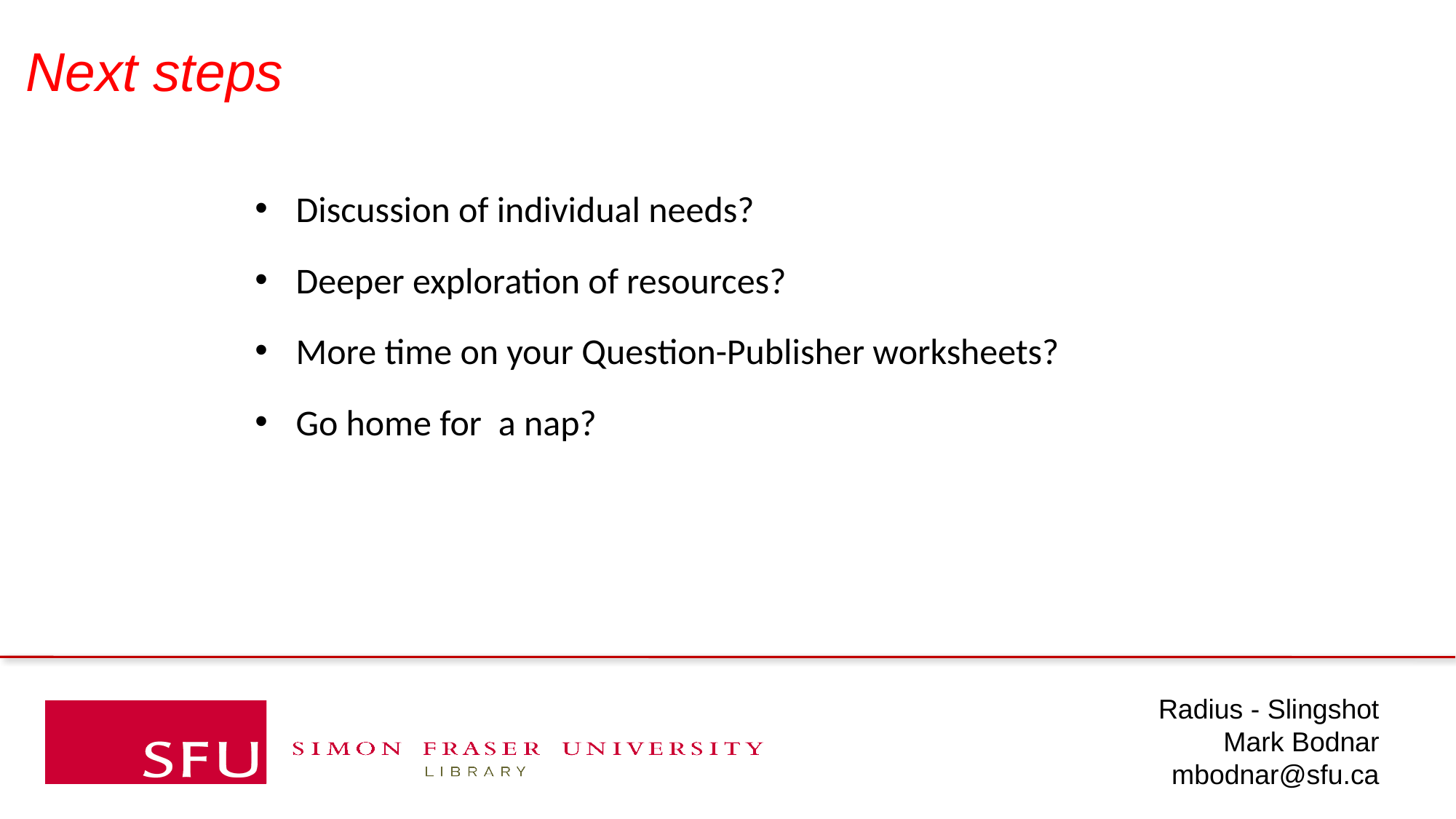

Next steps
Discussion of individual needs?
Deeper exploration of resources?
More time on your Question-Publisher worksheets?
Go home for  a nap?